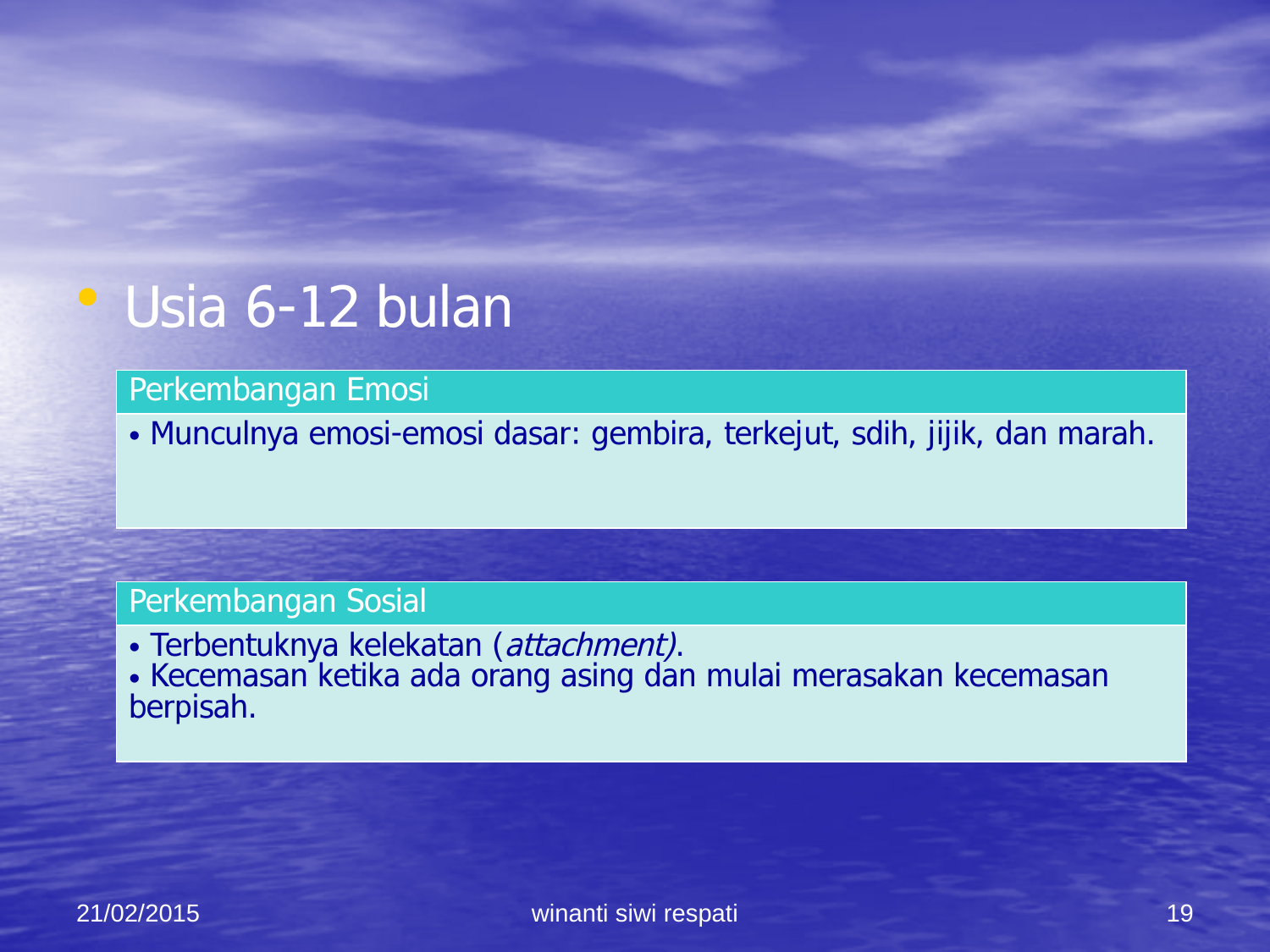

#
Usia 6-12 bulan

| Perkembangan Emosi |
| --- |
| Munculnya emosi-emosi dasar: gembira, terkejut, sdih, jijik, dan marah. |
| Perkembangan Sosial |
| --- |
| Terbentuknya kelekatan (attachment). Kecemasan ketika ada orang asing dan mulai merasakan kecemasan berpisah. |
21/02/2015
winanti siwi respati
19